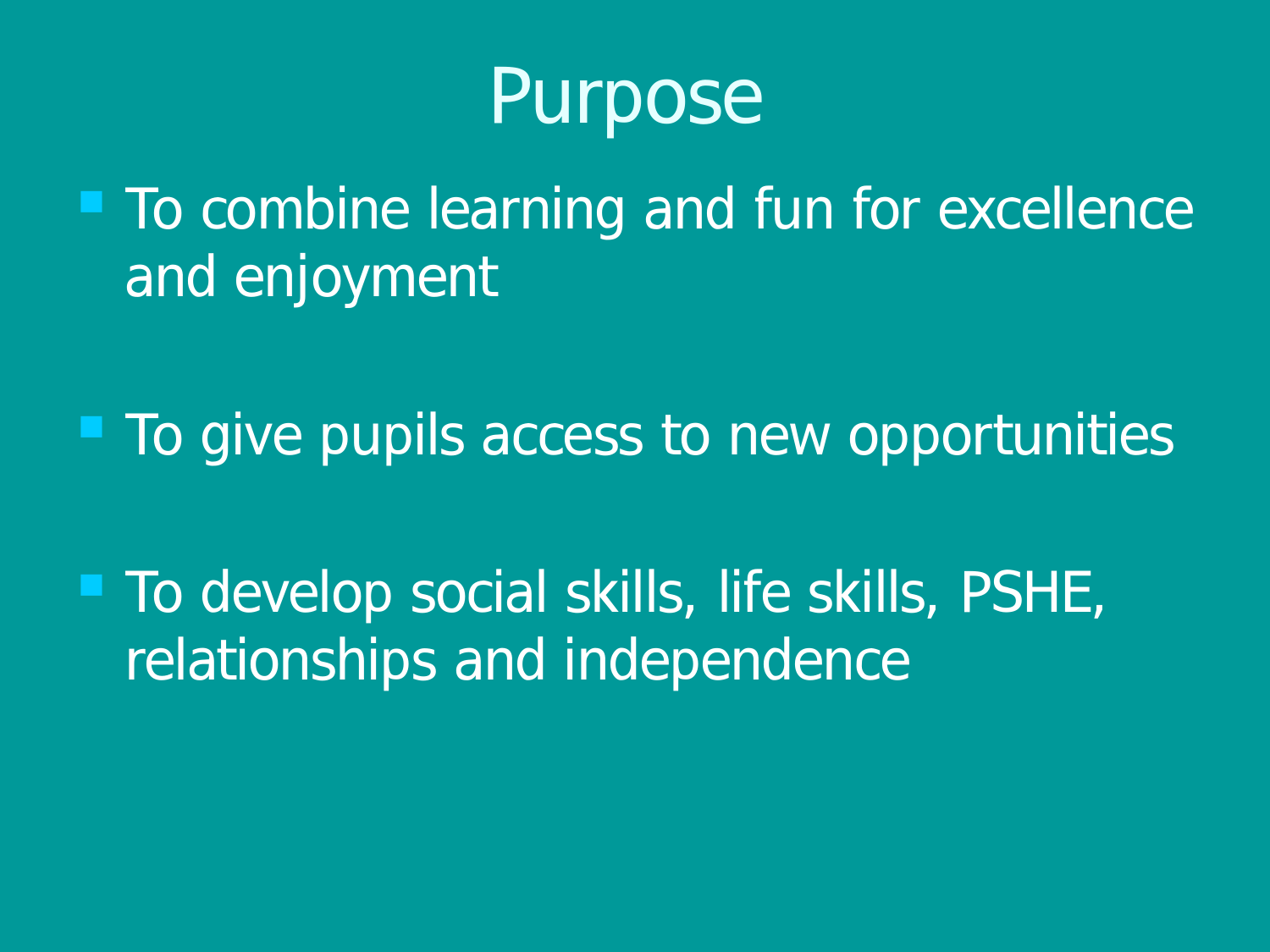

# Purpose
To combine learning and fun for excellence and enjoyment

To give pupils access to new opportunities

To develop social skills, life skills, PSHE, relationships and independence